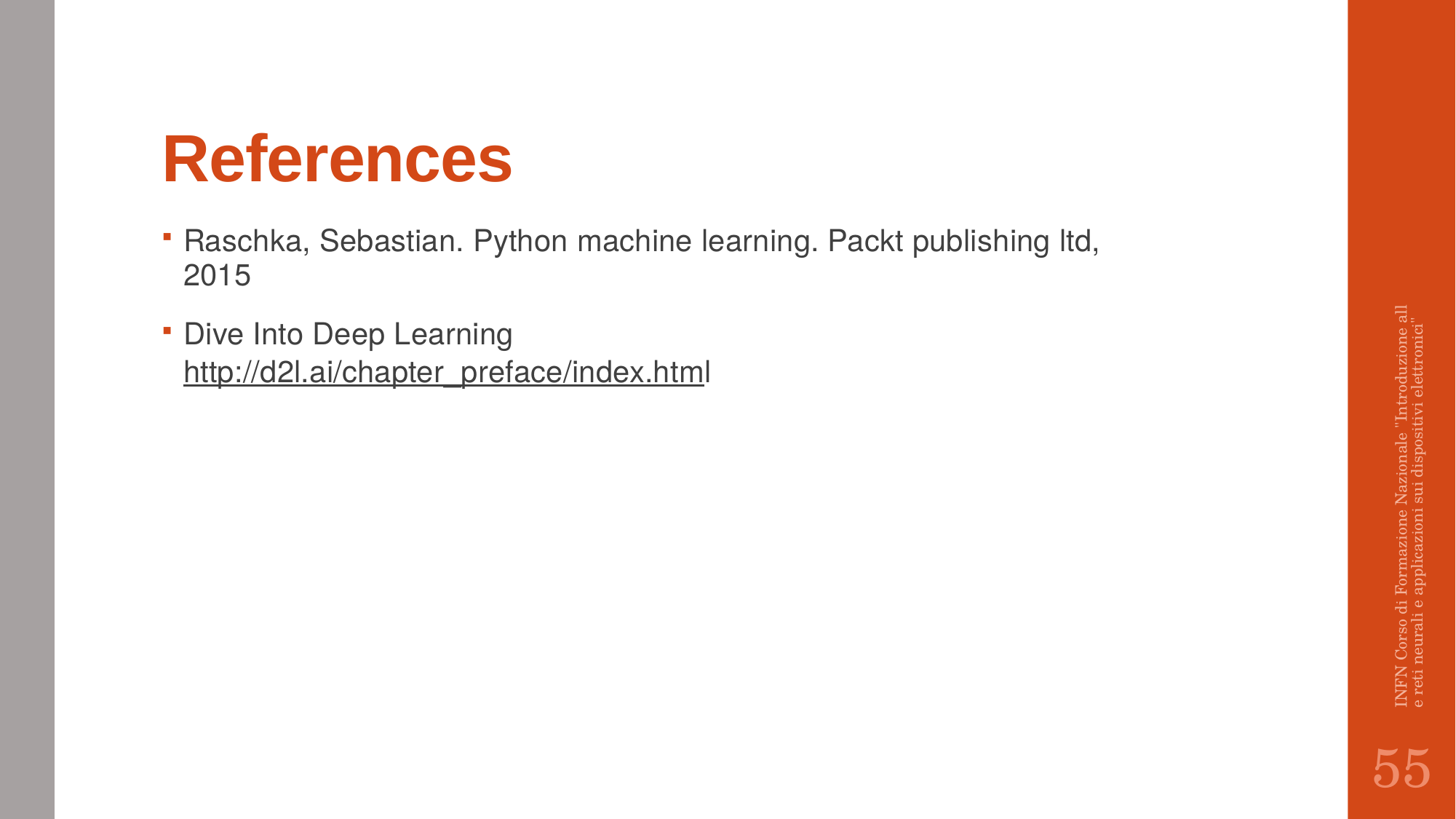

# References
Raschka, Sebastian. Python machine learning. Packt publishing ltd, 2015
Dive Into Deep Learning
http://d2l.ai/chapter_preface/index.html
INFN Corso di Formazione Nazionale "Introduzione alle reti neurali e applicazioni sui dispositivi elettronici"
55